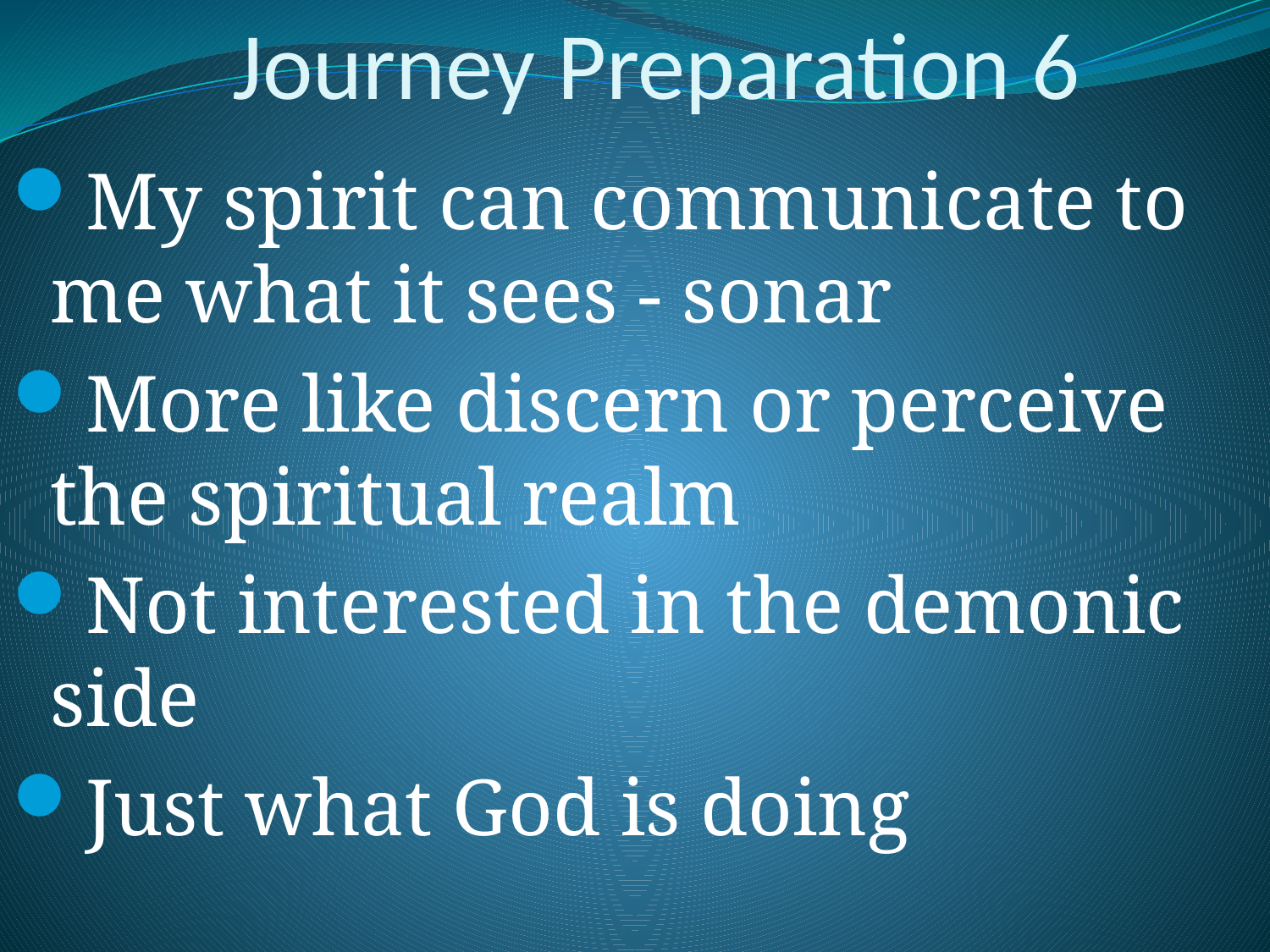

# Journey Preparation 6
My spirit can communicate to me what it sees - sonar
More like discern or perceive the spiritual realm
Not interested in the demonic side
Just what God is doing